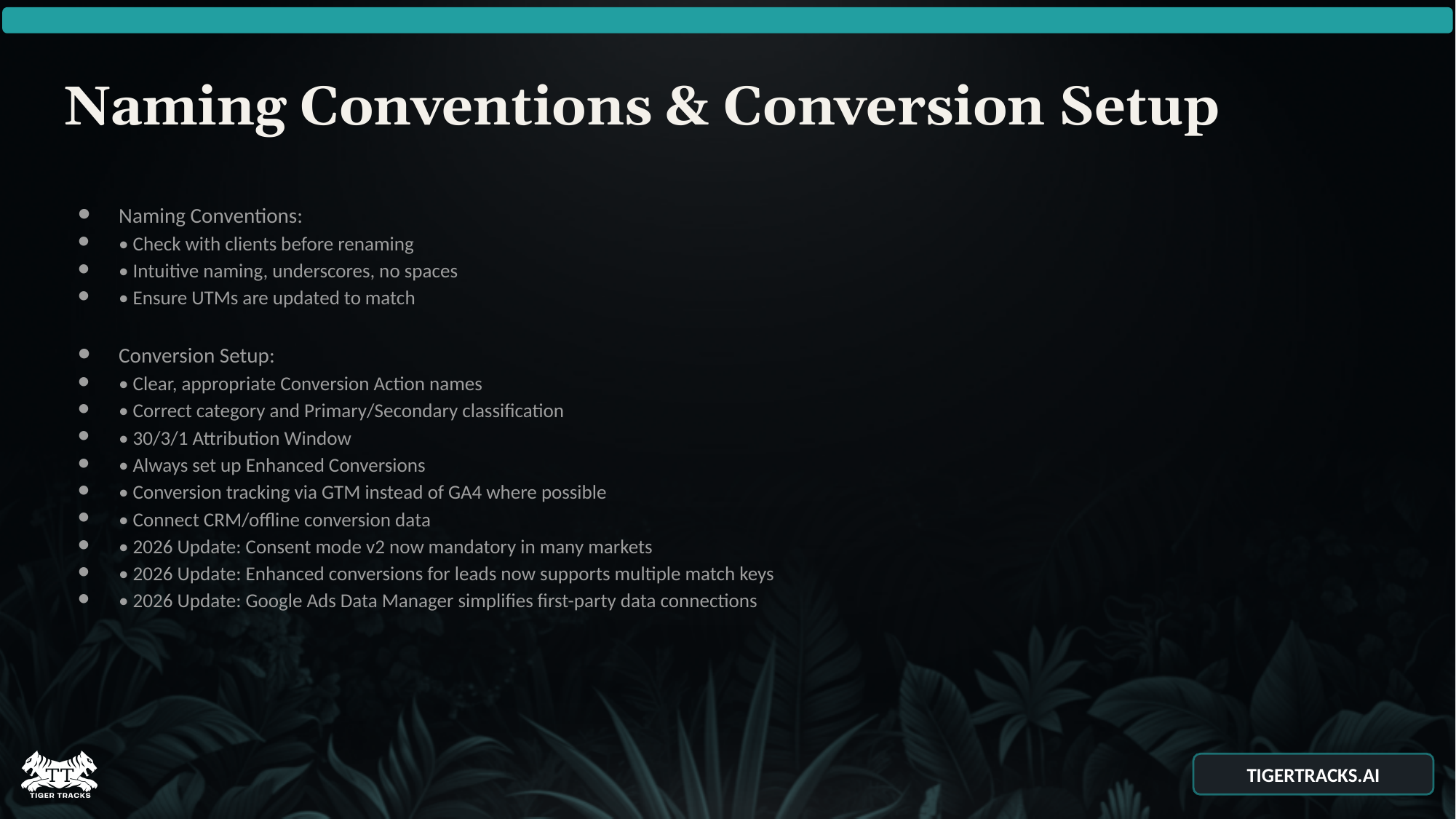

# Naming Conventions & Conversion Setup
Naming Conventions:
• Check with clients before renaming
• Intuitive naming, underscores, no spaces
• Ensure UTMs are updated to match

Conversion Setup:
• Clear, appropriate Conversion Action names
• Correct category and Primary/Secondary classification
• 30/3/1 Attribution Window
• Always set up Enhanced Conversions
• Conversion tracking via GTM instead of GA4 where possible
• Connect CRM/offline conversion data
• 2026 Update: Consent mode v2 now mandatory in many markets
• 2026 Update: Enhanced conversions for leads now supports multiple match keys
• 2026 Update: Google Ads Data Manager simplifies first-party data connections